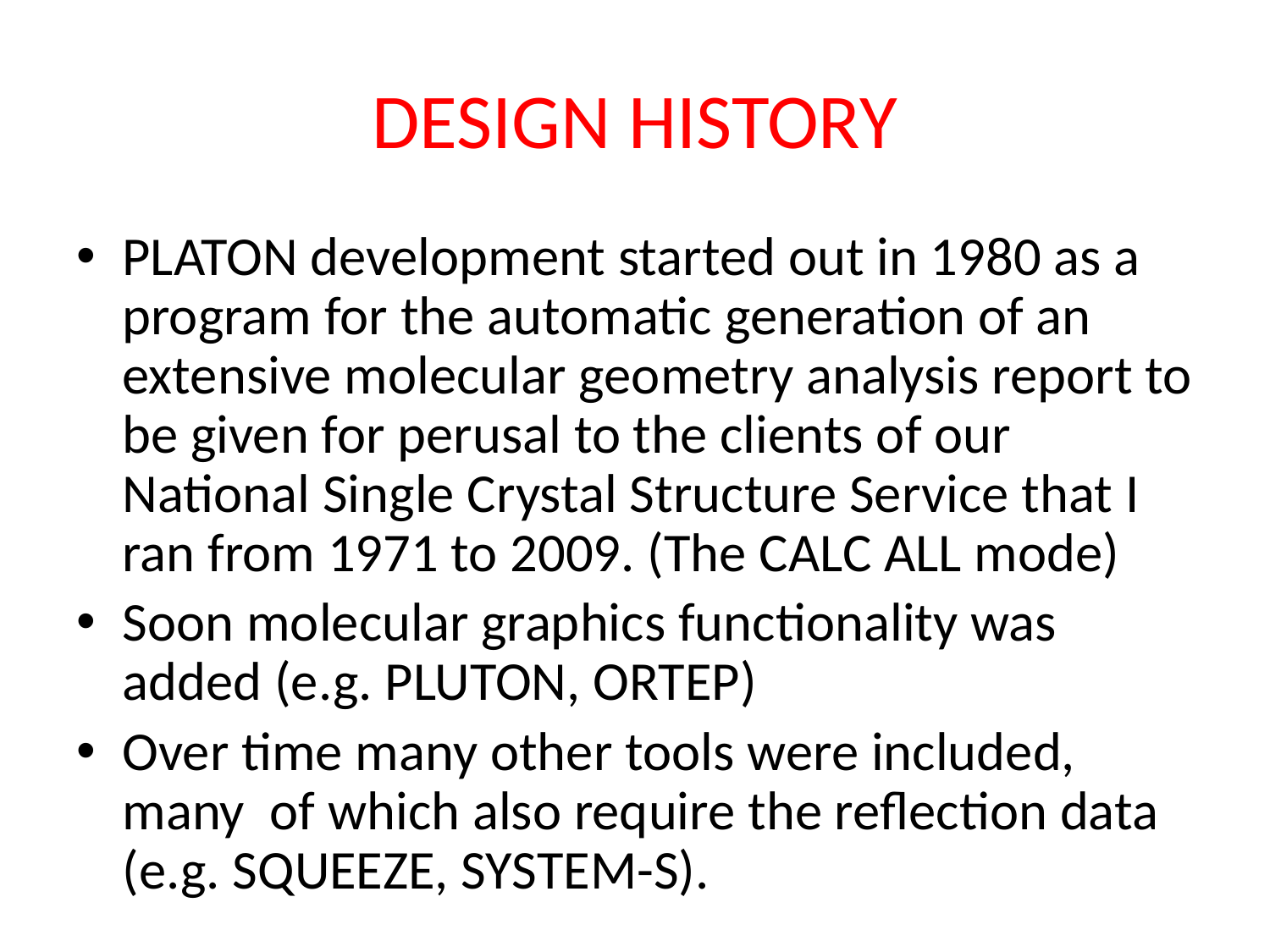

# DESIGN HISTORY
PLATON development started out in 1980 as a program for the automatic generation of an extensive molecular geometry analysis report to be given for perusal to the clients of our National Single Crystal Structure Service that I ran from 1971 to 2009. (The CALC ALL mode)
Soon molecular graphics functionality was added (e.g. PLUTON, ORTEP)
Over time many other tools were included, many  of which also require the reflection data (e.g. SQUEEZE, SYSTEM-S).